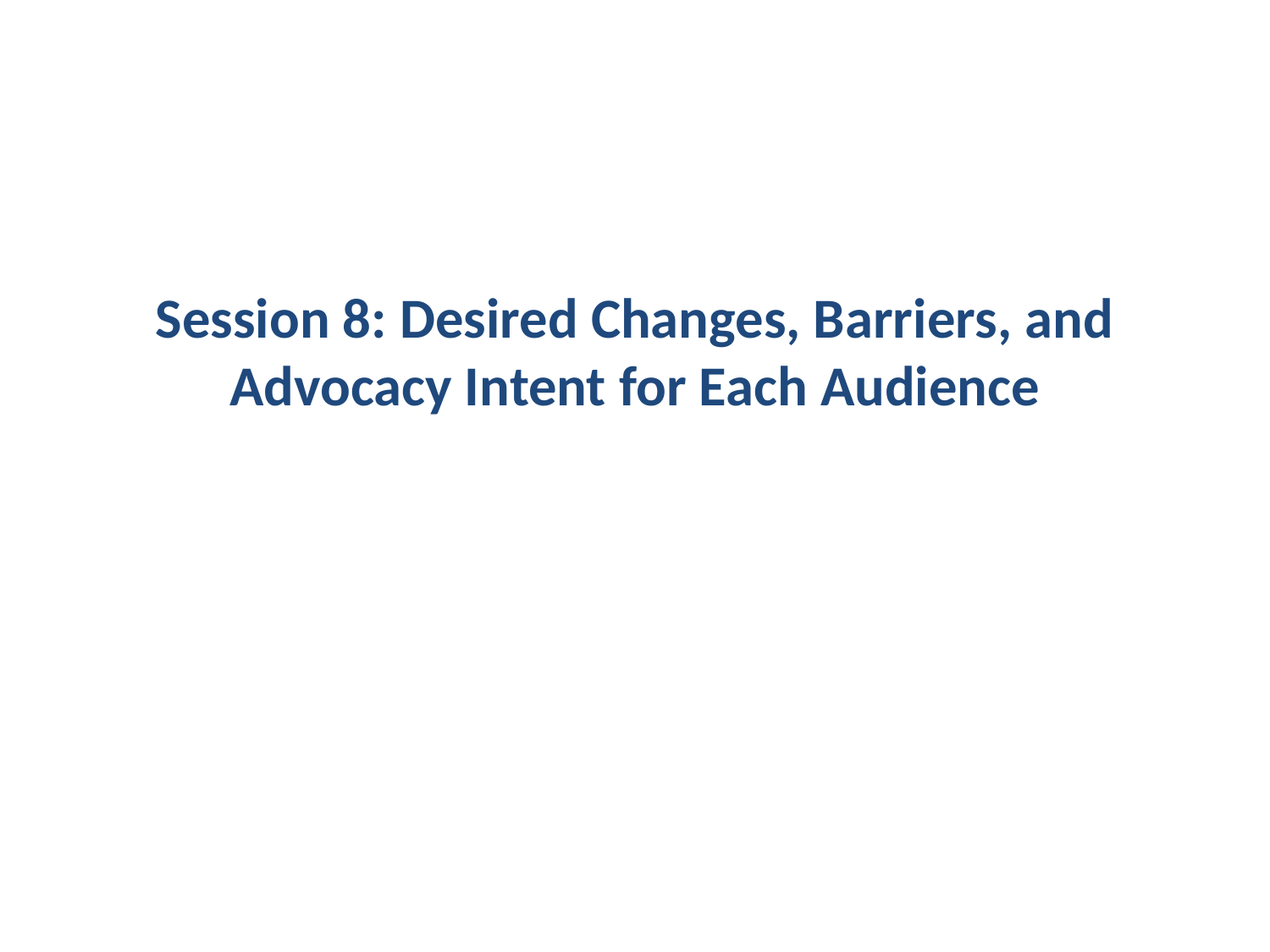

# Session 8: Desired Changes, Barriers, and Advocacy Intent for Each Audience